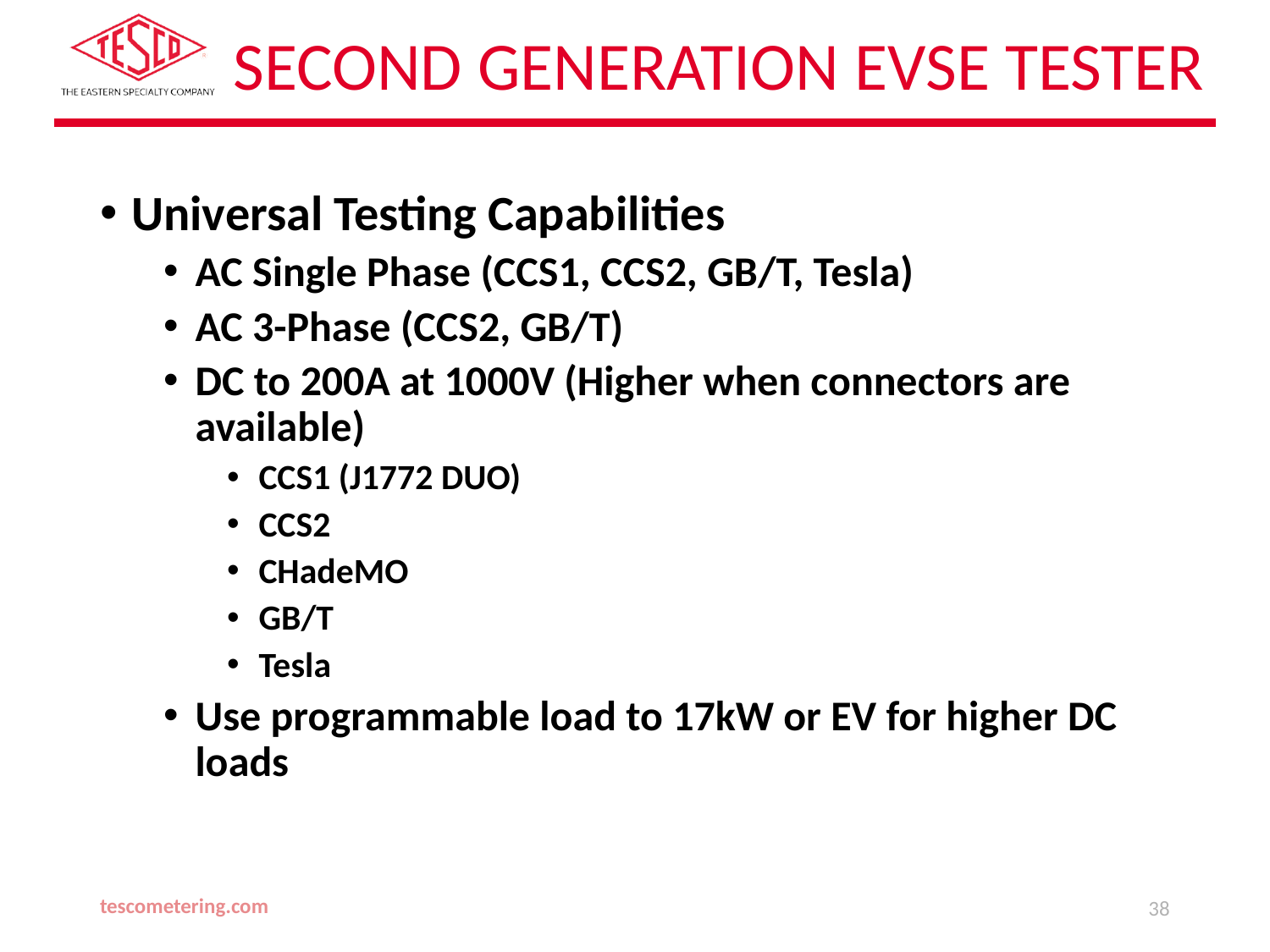

# Second Generation EVSE Tester
Universal Testing Capabilities
AC Single Phase (CCS1, CCS2, GB/T, Tesla)
AC 3-Phase (CCS2, GB/T)
DC to 200A at 1000V (Higher when connectors are available)
CCS1 (J1772 DUO)
CCS2
CHadeMO
GB/T
Tesla
Use programmable load to 17kW or EV for higher DC loads

tescometering.com
38